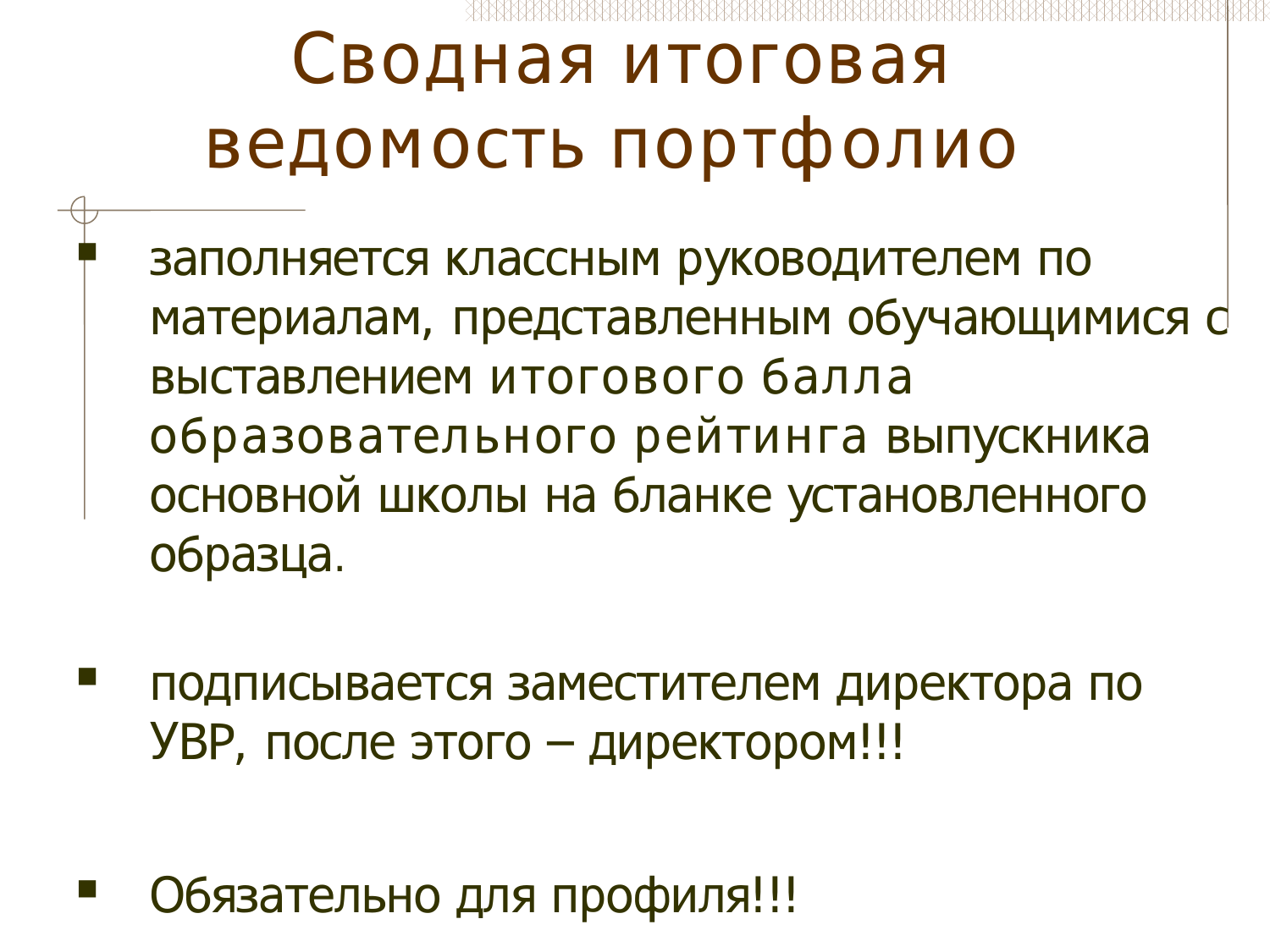

# Сводная итоговая ведомость портфолио
заполняется классным руководителем по материалам, представленным обучающимися с выставлением итогового балла образовательного рейтинга выпускника основной школы на бланке установленного образца.

подписывается заместителем директора по УВР, после этого – директором!!!

Обязательно для профиля!!!